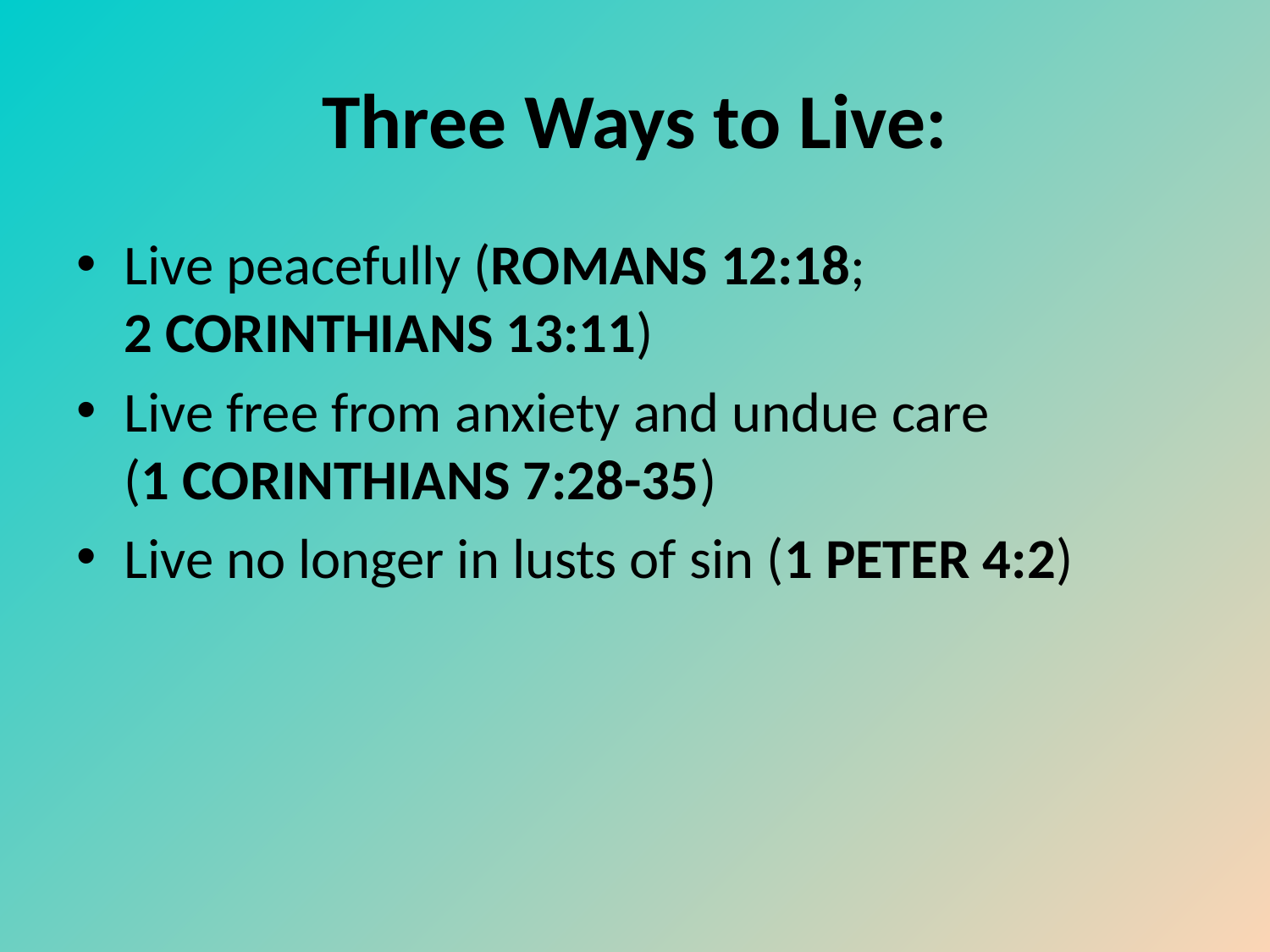

# Three Ways to Live:
Live peacefully (ROMANS 12:18; 
2 CORINTHIANS 13:11)
Live free from anxiety and undue care
(1 CORINTHIANS 7:28-35)
Live no longer in lusts of sin (1 PETER 4:2)